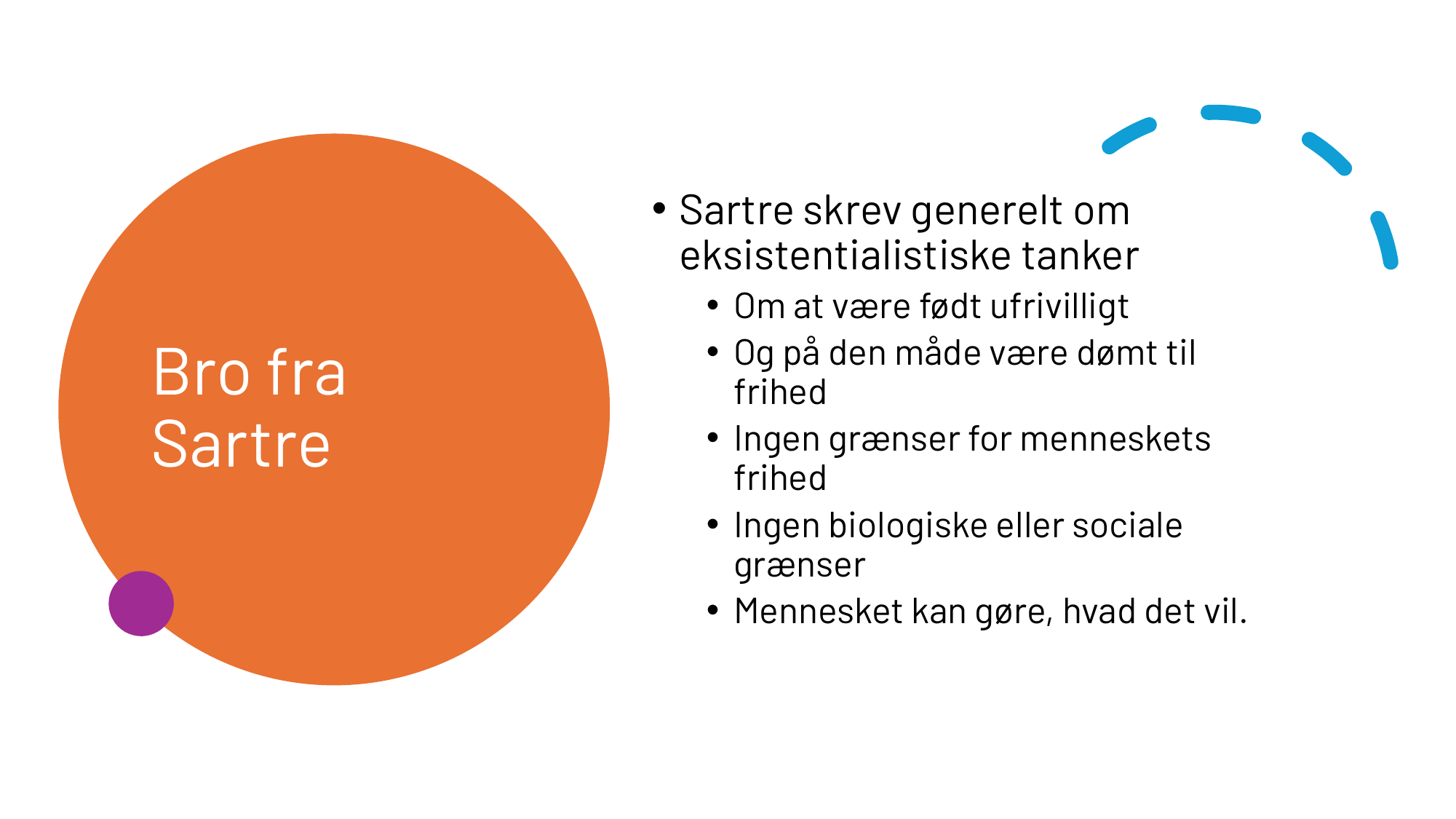

# Bro fra Sartre
Sartre skrev generelt om eksistentialistiske tanker
Om at være født ufrivilligt
Og på den måde være dømt til frihed
Ingen grænser for menneskets frihed
Ingen biologiske eller sociale grænser
Mennesket kan gøre, hvad det vil.